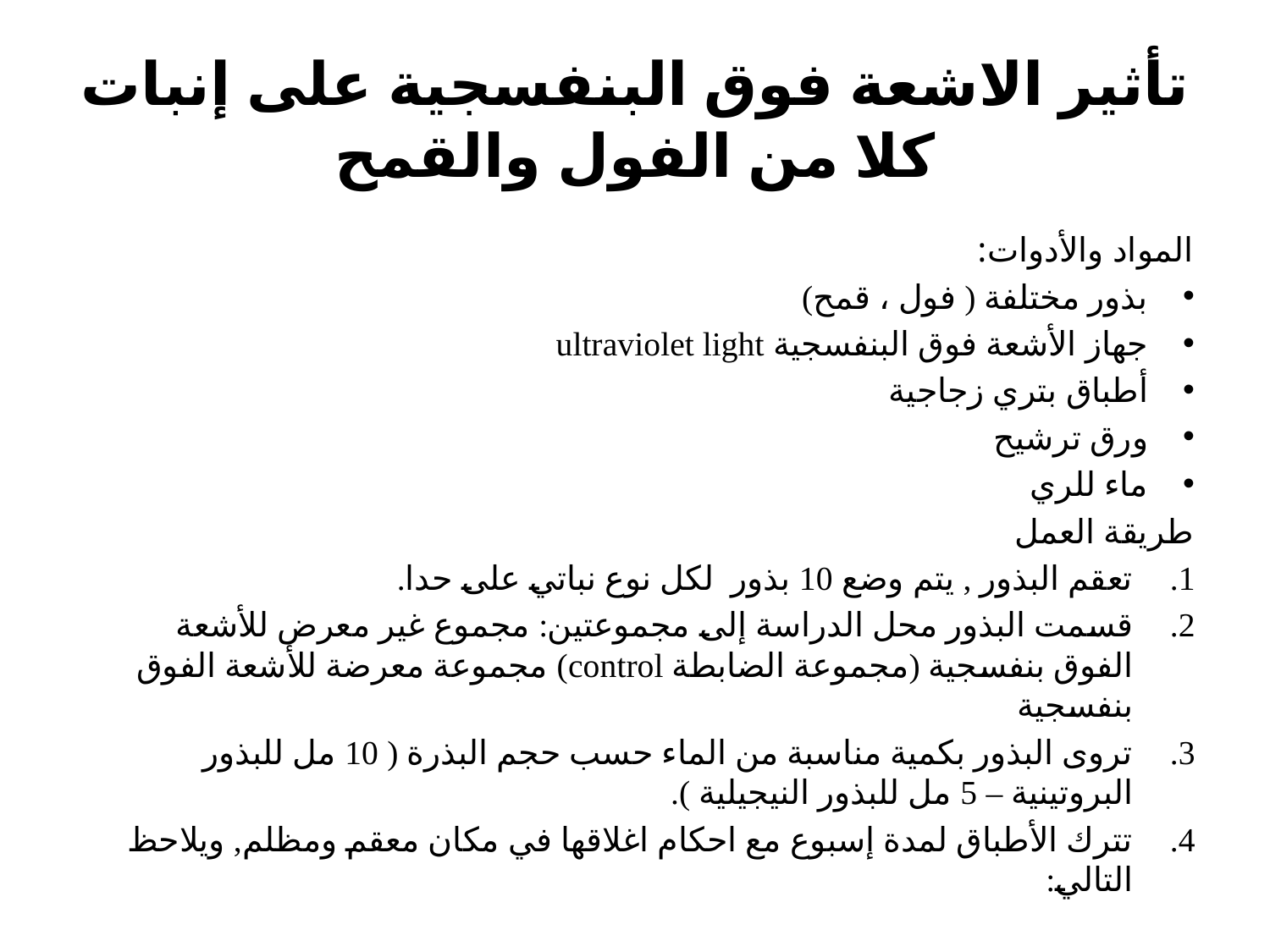

# تأثير الاشعة فوق البنفسجية على إنبات كلا من الفول والقمح
المواد والأدوات:
بذور مختلفة ( فول ، قمح)
جهاز الأشعة فوق البنفسجية ultraviolet light
أطباق بتري زجاجية
ورق ترشيح
ماء للري
طريقة العمل
تعقم البذور , يتم وضع 10 بذور  لكل نوع نباتي على حدا.
قسمت البذور محل الدراسة إلى مجموعتين: مجموع غير معرض للأشعة الفوق بنفسجية (مجموعة الضابطة control) مجموعة معرضة للأشعة الفوق بنفسجية
تروى البذور بكمية مناسبة من الماء حسب حجم البذرة ( 10 مل للبذور البروتينية – 5 مل للبذور النيجيلية ).
تترك الأطباق لمدة إسبوع مع احكام اغلاقها في مكان معقم ومظلم, ويلاحظ التالي: